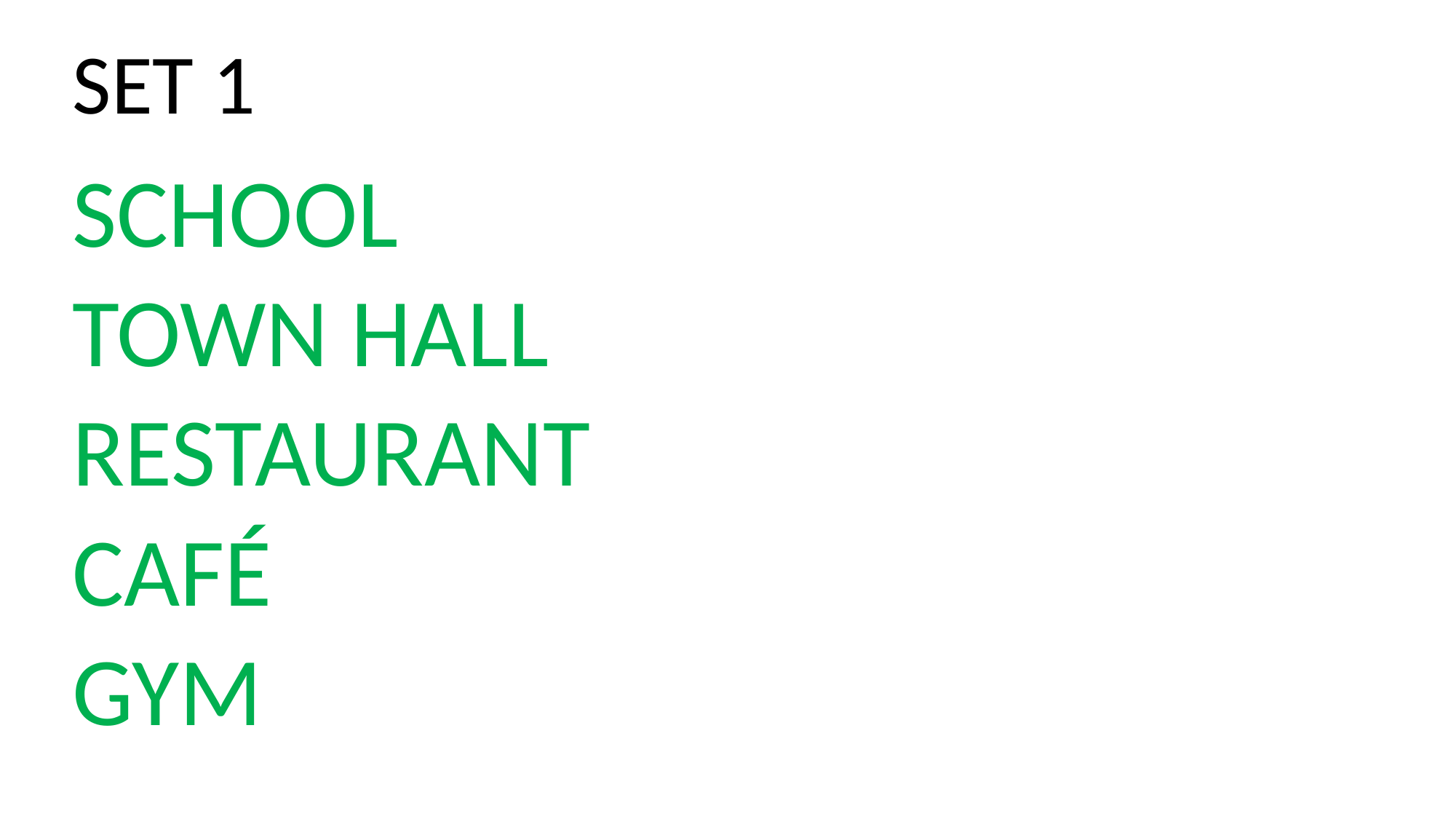

# SET 1
SCHOOL
TOWN HALL
RESTAURANT
CAFÉ
GYM